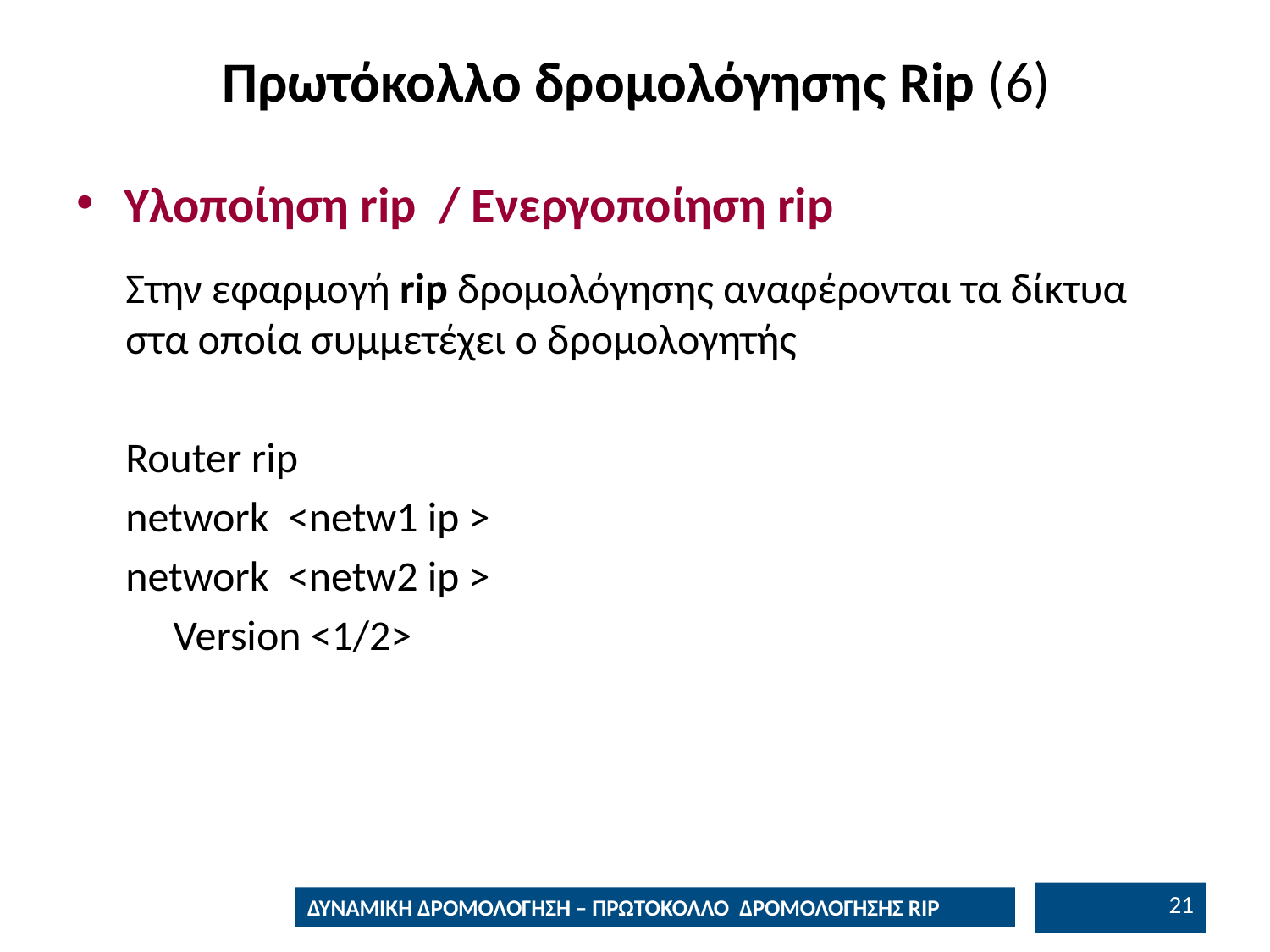

# Πρωτόκολλο δρομολόγησης Rip (6)
Υλοποίηση rip  / Ενεργοποίηση rip
Στην εφαρμογή rip δρομολόγησης αναφέρονται τα δίκτυα στα οποία συμμετέχει ο δρομολογητής

Router rip
network  <netw1 ip >
network  <netw2 ip >
     Version <1/2>

21